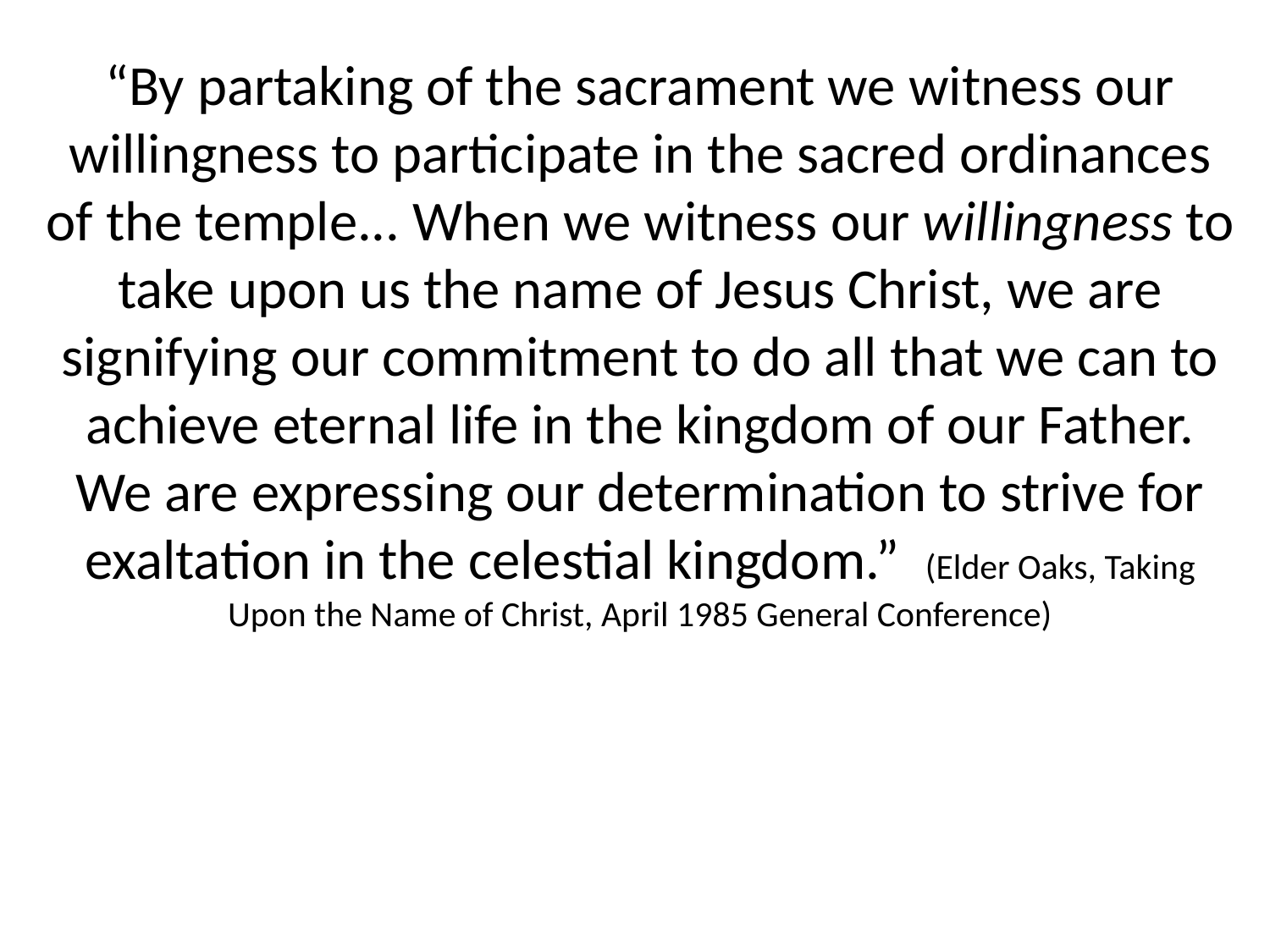

“By partaking of the sacrament we witness our willingness to participate in the sacred ordinances of the temple... When we witness our willingness to take upon us the name of Jesus Christ, we are signifying our commitment to do all that we can to achieve eternal life in the kingdom of our Father. We are expressing our determination to strive for exaltation in the celestial kingdom.”  (Elder Oaks, Taking Upon the Name of Christ, April 1985 General Conference)